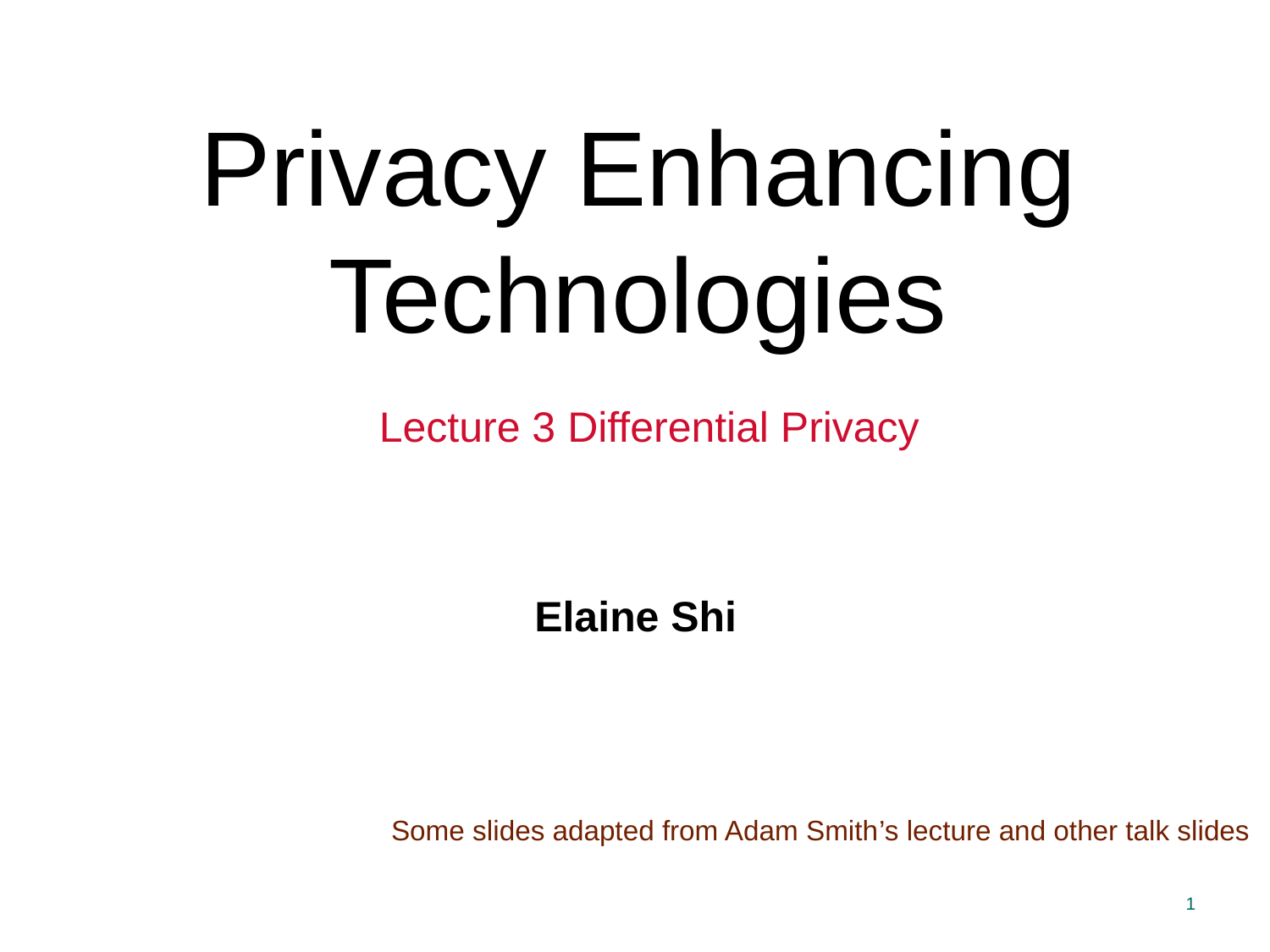

Privacy Enhancing Technologies
Lecture 3 Differential Privacy
Elaine Shi
Some slides adapted from Adam Smith’s lecture and other talk slides